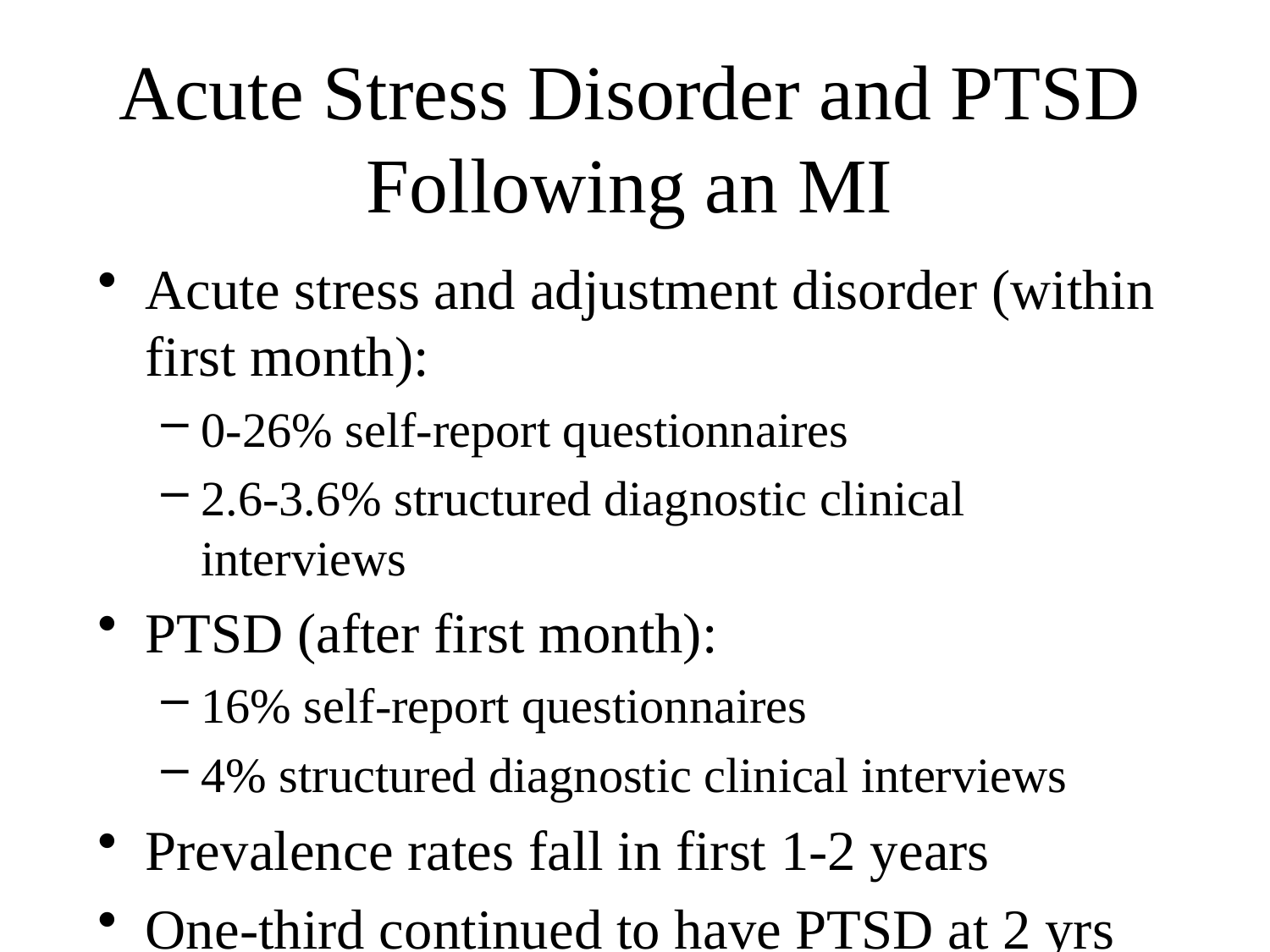

# Acute Stress Disorder and PTSD Following an MI
Acute stress and adjustment disorder (within first month):
0-26% self-report questionnaires
2.6-3.6% structured diagnostic clinical interviews
PTSD (after first month):
16% self-report questionnaires
4% structured diagnostic clinical interviews
Prevalence rates fall in first 1-2 years
One-third continued to have PTSD at 2 yrs